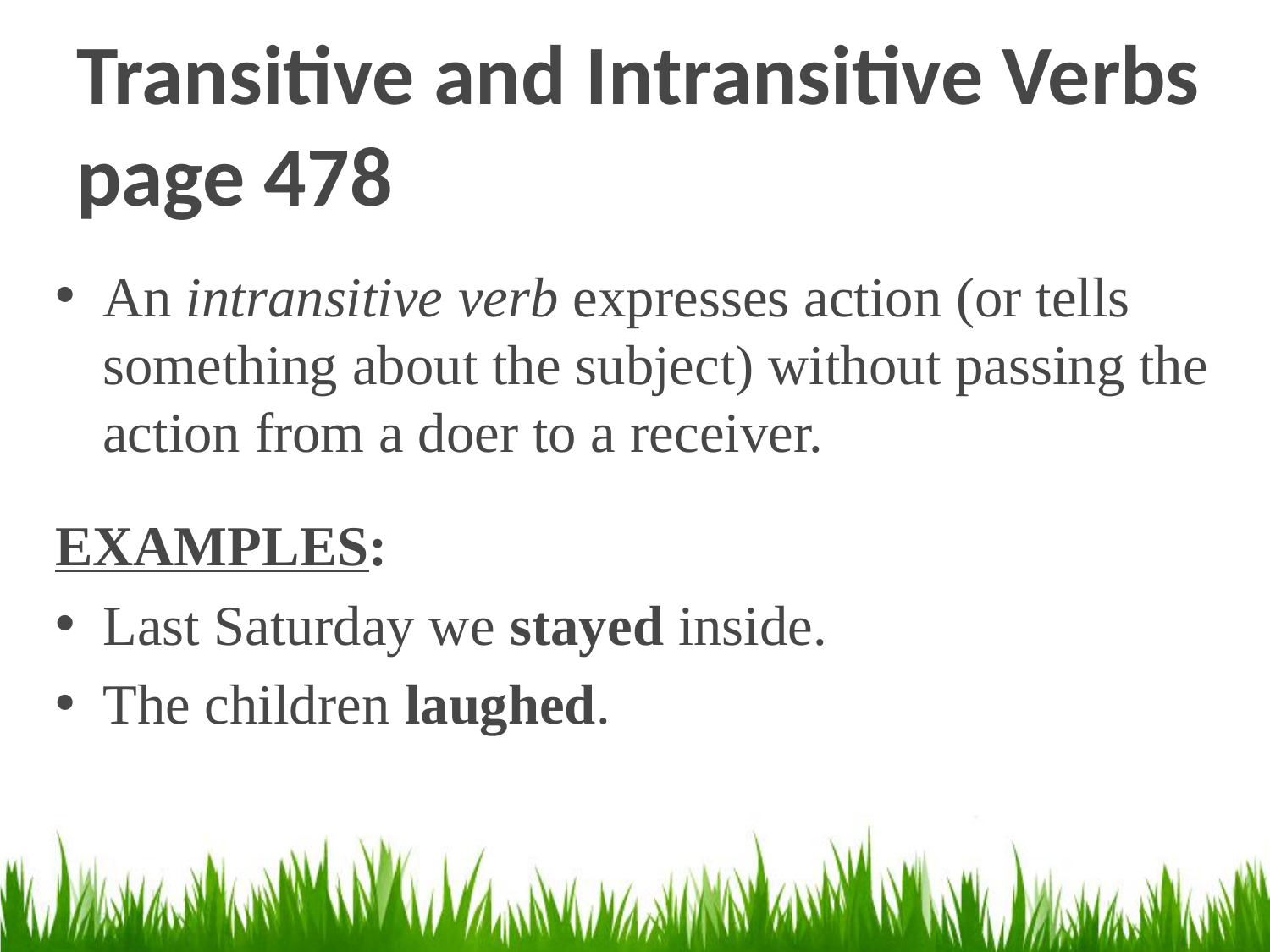

# Transitive and Intransitive Verbs page 478
An intransitive verb expresses action (or tells something about the subject) without passing the action from a doer to a receiver.

EXAMPLES:
Last Saturday we stayed inside.
The children laughed.